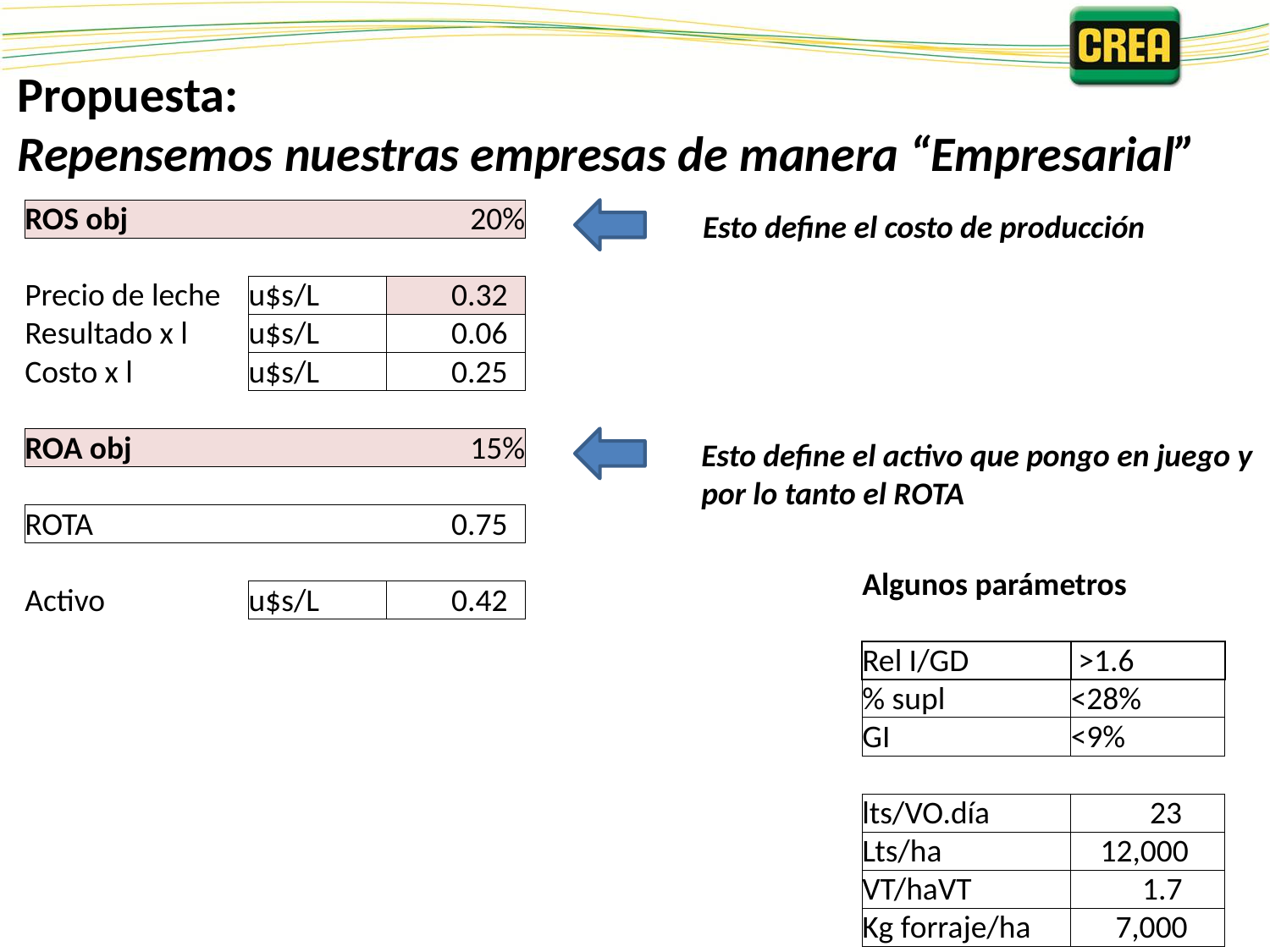

Propuesta:
Repensemos nuestras empresas de manera “Empresarial”
| ROS obj |  | 20% |
| --- | --- | --- |
|  |  |  |
| Precio de leche | u$s/L | 0.32 |
| Resultado x l | u$s/L | 0.06 |
| Costo x l | u$s/L | 0.25 |
|  |  |  |
| ROA obj |  | 15% |
|  |  |  |
| ROTA |  | 0.75 |
|  |  |  |
| Activo | u$s/L | 0.42 |

Esto define el costo de producción

Esto define el activo que pongo en juego y
por lo tanto el ROTA
| Algunos parámetros |  |
| --- | --- |
|  |  |
| Rel I/GD | >1.6 |
| % supl | <28% |
| GI | <9% |
|  |  |
| lts/VO.día | 23 |
| Lts/ha | 12,000 |
| VT/haVT | 1.7 |
| Kg forraje/ha | 7,000 |